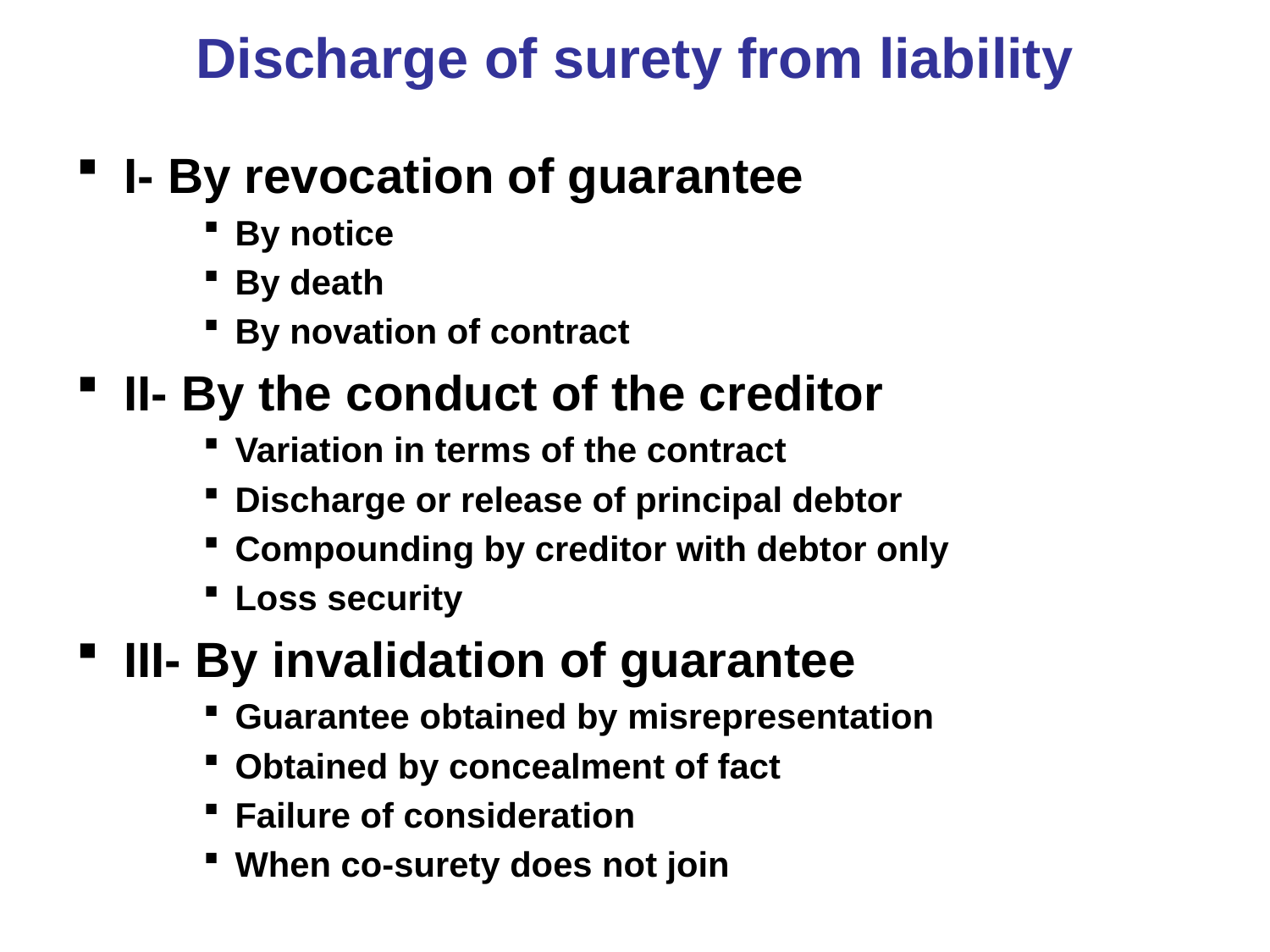

# Discharge of surety from liability
I- By revocation of guarantee
By notice
By death
By novation of contract
II- By the conduct of the creditor
Variation in terms of the contract
Discharge or release of principal debtor
Compounding by creditor with debtor only
Loss security
III- By invalidation of guarantee
Guarantee obtained by misrepresentation
Obtained by concealment of fact
Failure of consideration
When co-surety does not join